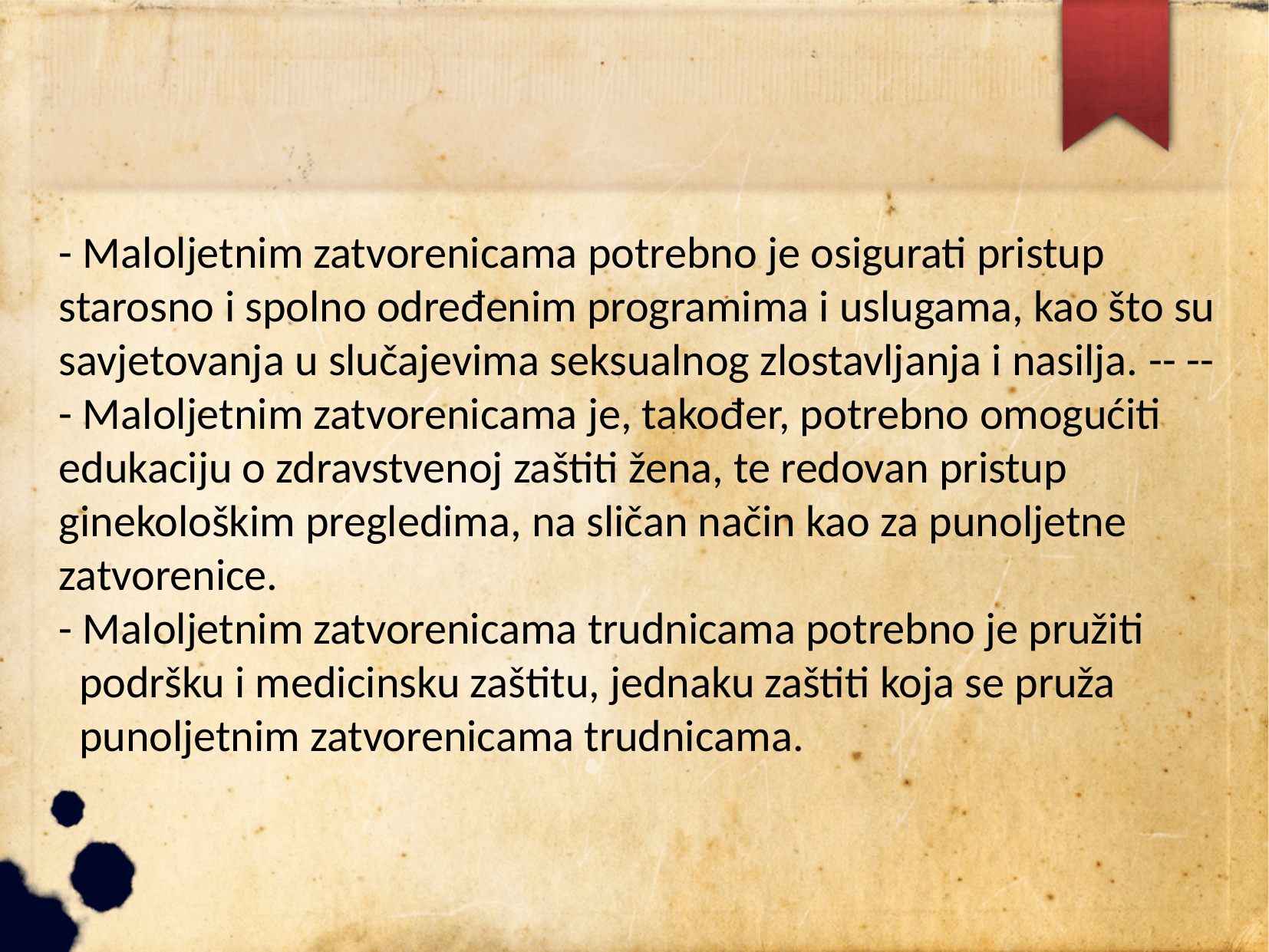

# - Maloljetnim zatvorenicama potrebno je osigurati pristup starosno i spolno određenim programima i uslugama, kao što su savjetovanja u slučajevima seksualnog zlostavljanja i nasilja. -- -- - Maloljetnim zatvorenicama je, također, potrebno omogućiti edukaciju o zdravstvenoj zaštiti žena, te redovan pristup ginekološkim pregledima, na sličan način kao za punoljetne zatvorenice. - Maloljetnim zatvorenicama trudnicama potrebno je pružiti podršku i medicinsku zaštitu, jednaku zaštiti koja se pruža punoljetnim zatvorenicama trudnicama.